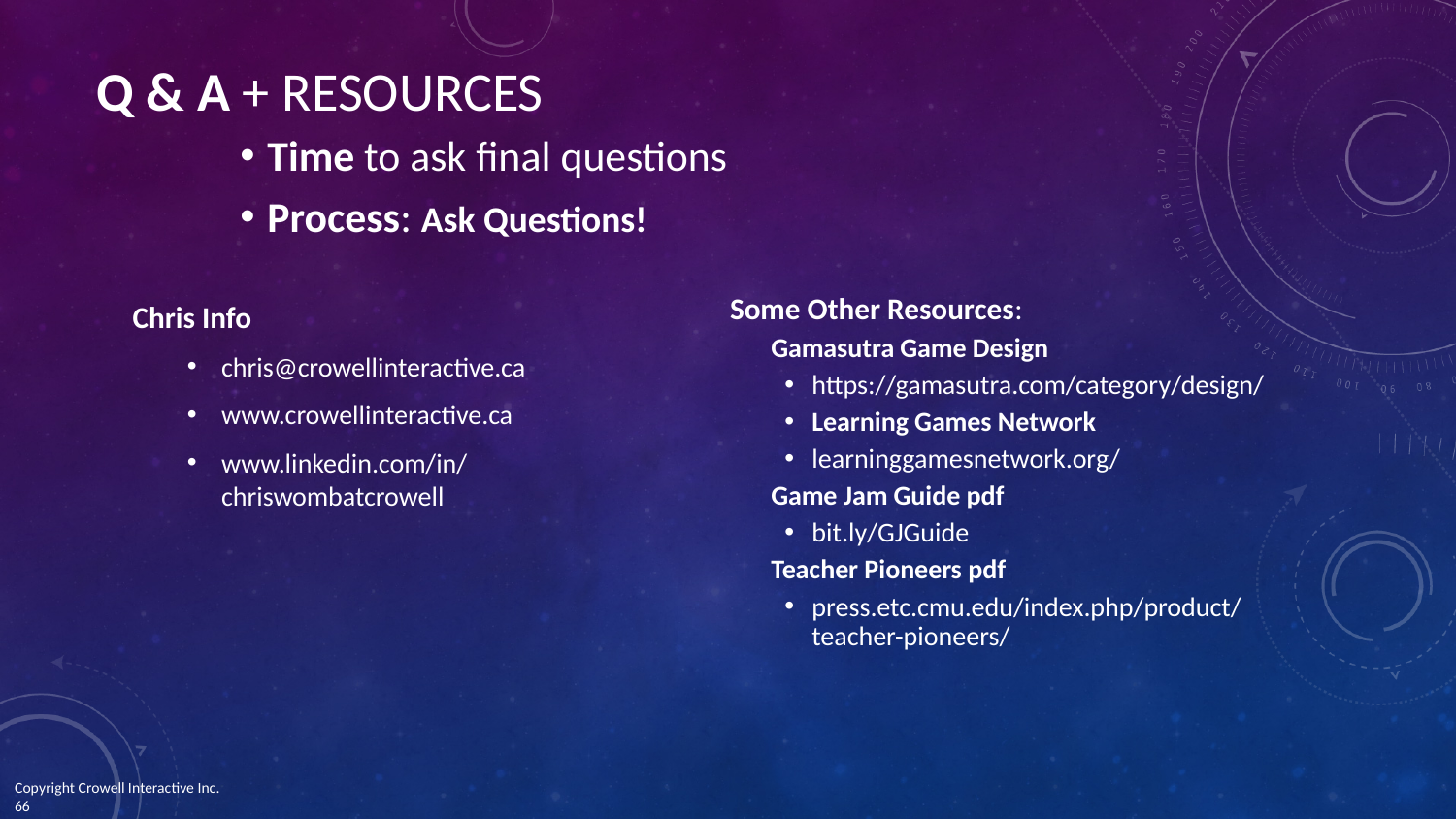

# Q & A + RESOURCES
Time to ask final questions
Process: Ask Questions!
Chris Info
chris@crowellinteractive.ca
www.crowellinteractive.ca
www.linkedin.com/in/chriswombatcrowell
Some Other Resources:
Gamasutra Game Design
https://gamasutra.com/category/design/
Learning Games Network
learninggamesnetwork.org/
Game Jam Guide pdf
bit.ly/GJGuide
Teacher Pioneers pdf
press.etc.cmu.edu/index.php/product/teacher-pioneers/
Copyright Crowell Interactive Inc. 	 66